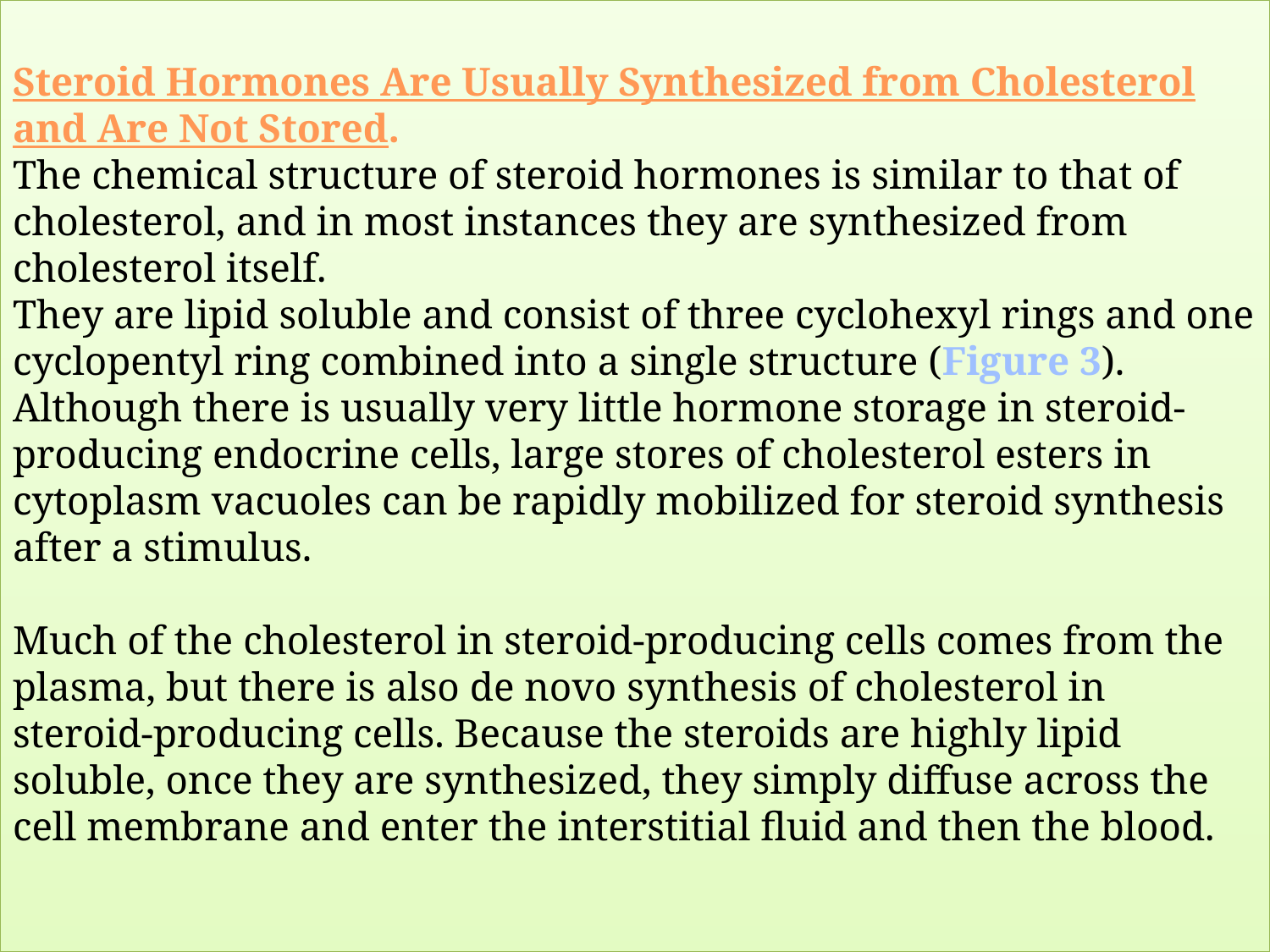

# Steroid Hormones Are Usually Synthesized from Cholesterol and Are Not Stored. The chemical structure of steroid hormones is similar to that of cholesterol, and in most instances they are synthesized from cholesterol itself. They are lipid soluble and consist of three cyclohexyl rings and one cyclopentyl ring combined into a single structure (Figure 3). Although there is usually very little hormone storage in steroid-producing endocrine cells, large stores of cholesterol esters in cytoplasm vacuoles can be rapidly mobilized for steroid synthesis after a stimulus.   Much of the cholesterol in steroid-producing cells comes from the plasma, but there is also de novo synthesis of cholesterol in steroid-producing cells. Because the steroids are highly lipid soluble, once they are synthesized, they simply diffuse across the cell membrane and enter the interstitial fluid and then the blood.